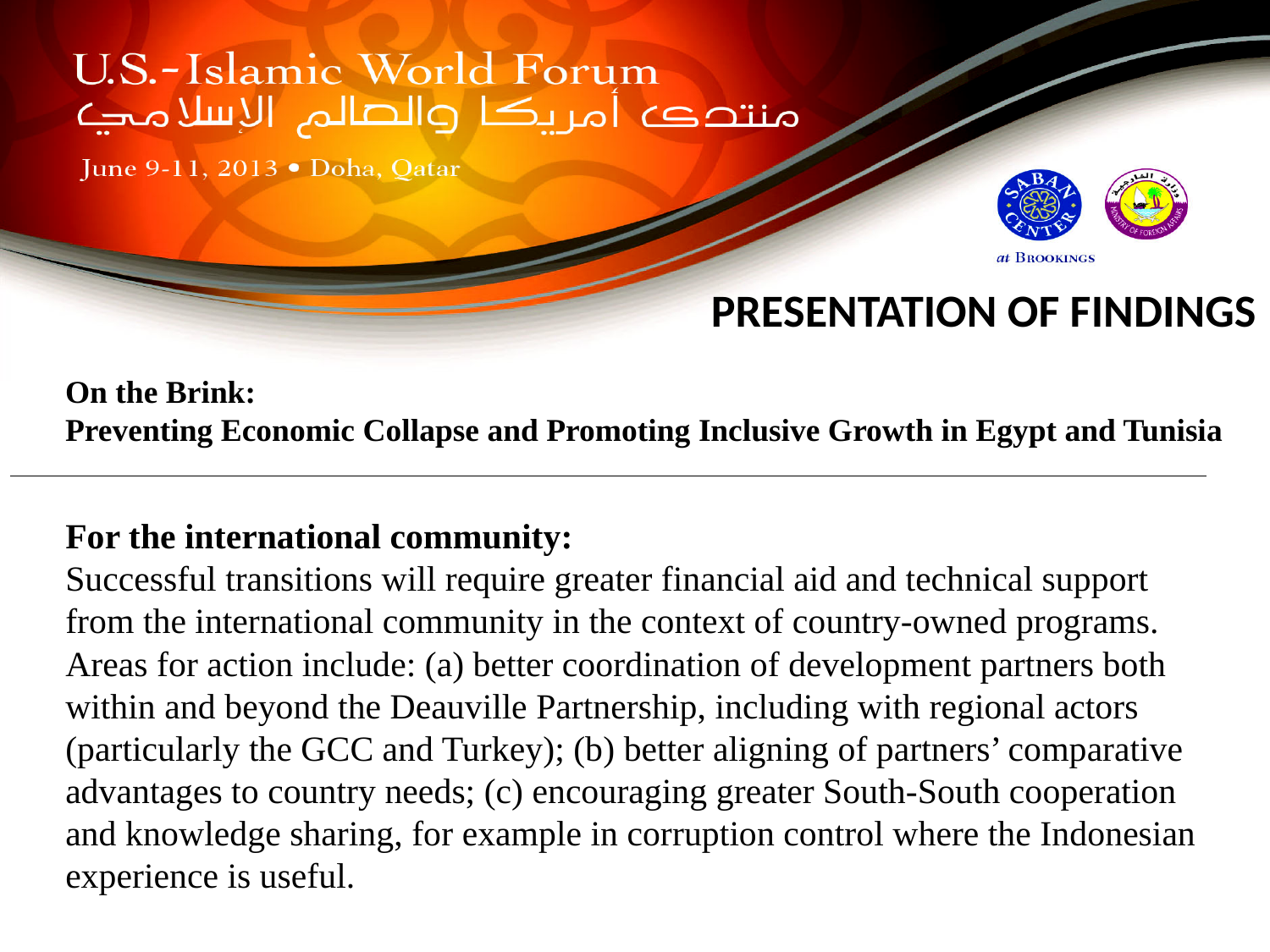

On the Brink:
Preventing Economic Collapse and Promoting Inclusive Growth in Egypt and Tunisia
For the international community:
Successful transitions will require greater financial aid and technical support from the international community in the context of country-owned programs. Areas for action include: (a) better coordination of development partners both within and beyond the Deauville Partnership, including with regional actors (particularly the GCC and Turkey); (b) better aligning of partners’ comparative advantages to country needs; (c) encouraging greater South-South cooperation and knowledge sharing, for example in corruption control where the Indonesian experience is useful.